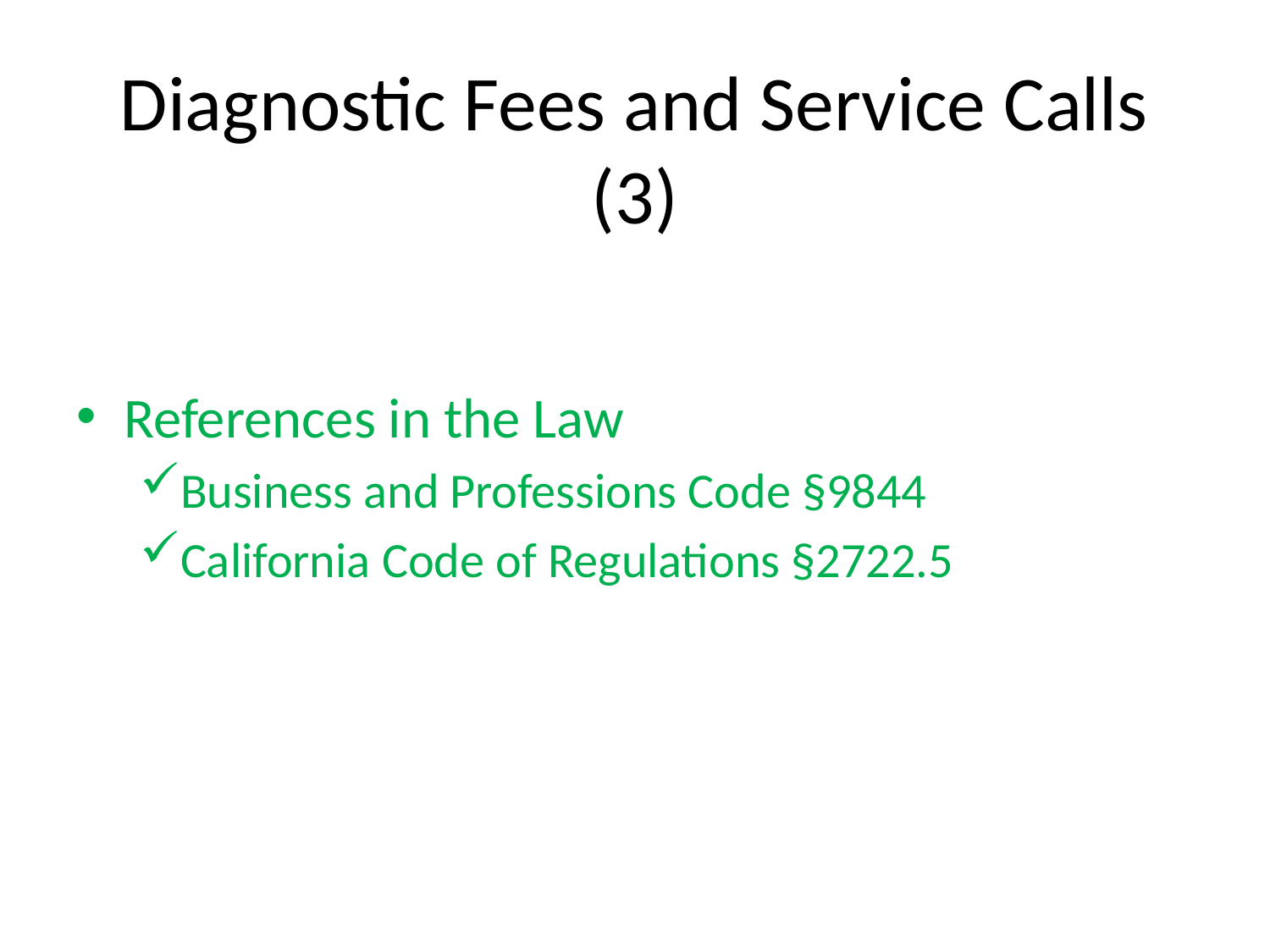

# Diagnostic Fees and Service Calls (3)

References in the Law
Business and Professions Code §9844
California Code of Regulations §2722.5